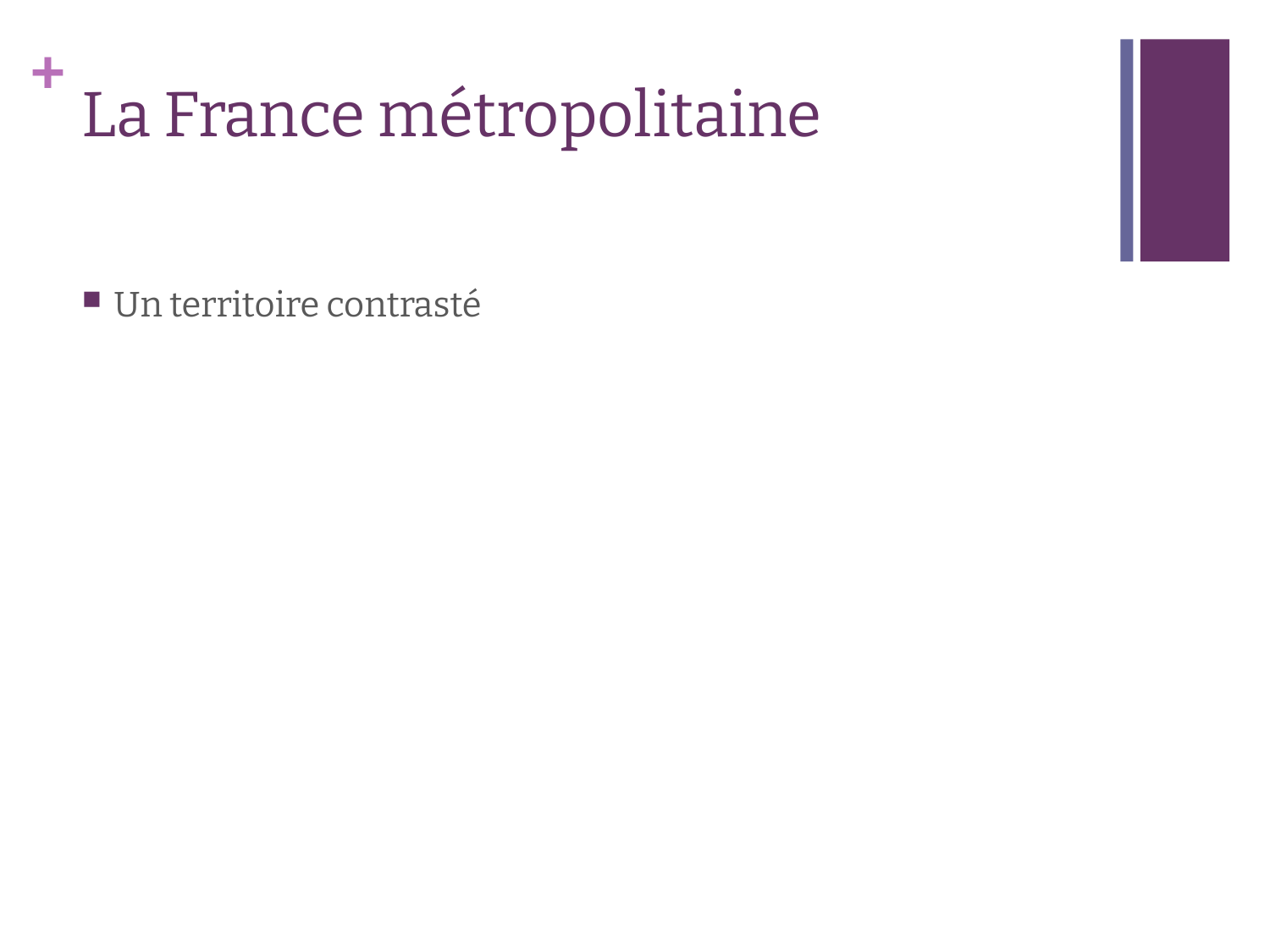

# La France métropolitaine
Un territoire contrasté